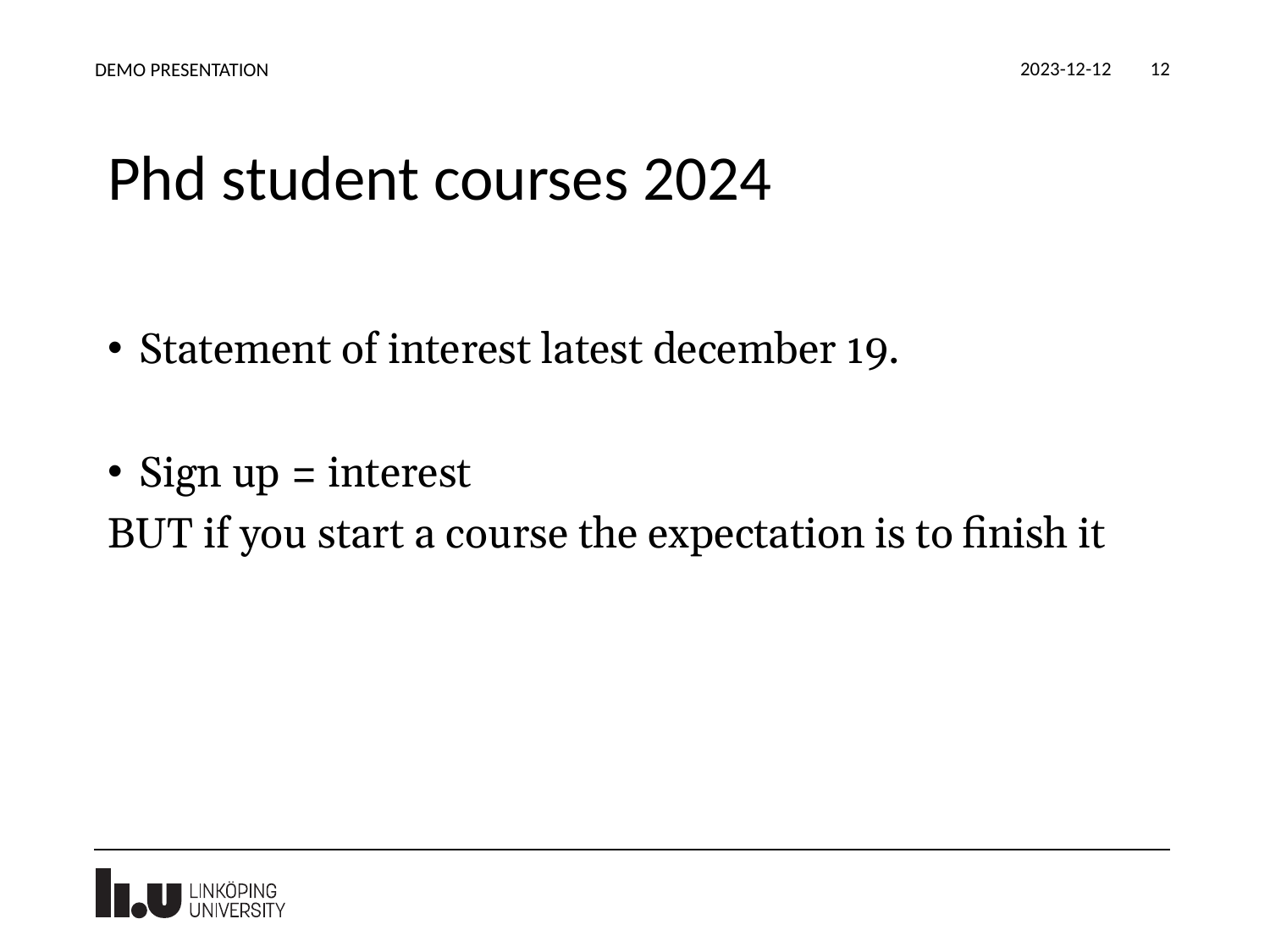

2023-12-12
DEMO PRESENTATION
12
# Phd student courses 2024

Statement of interest latest december 19.

Sign up = interest
BUT if you start a course the expectation is to finish it